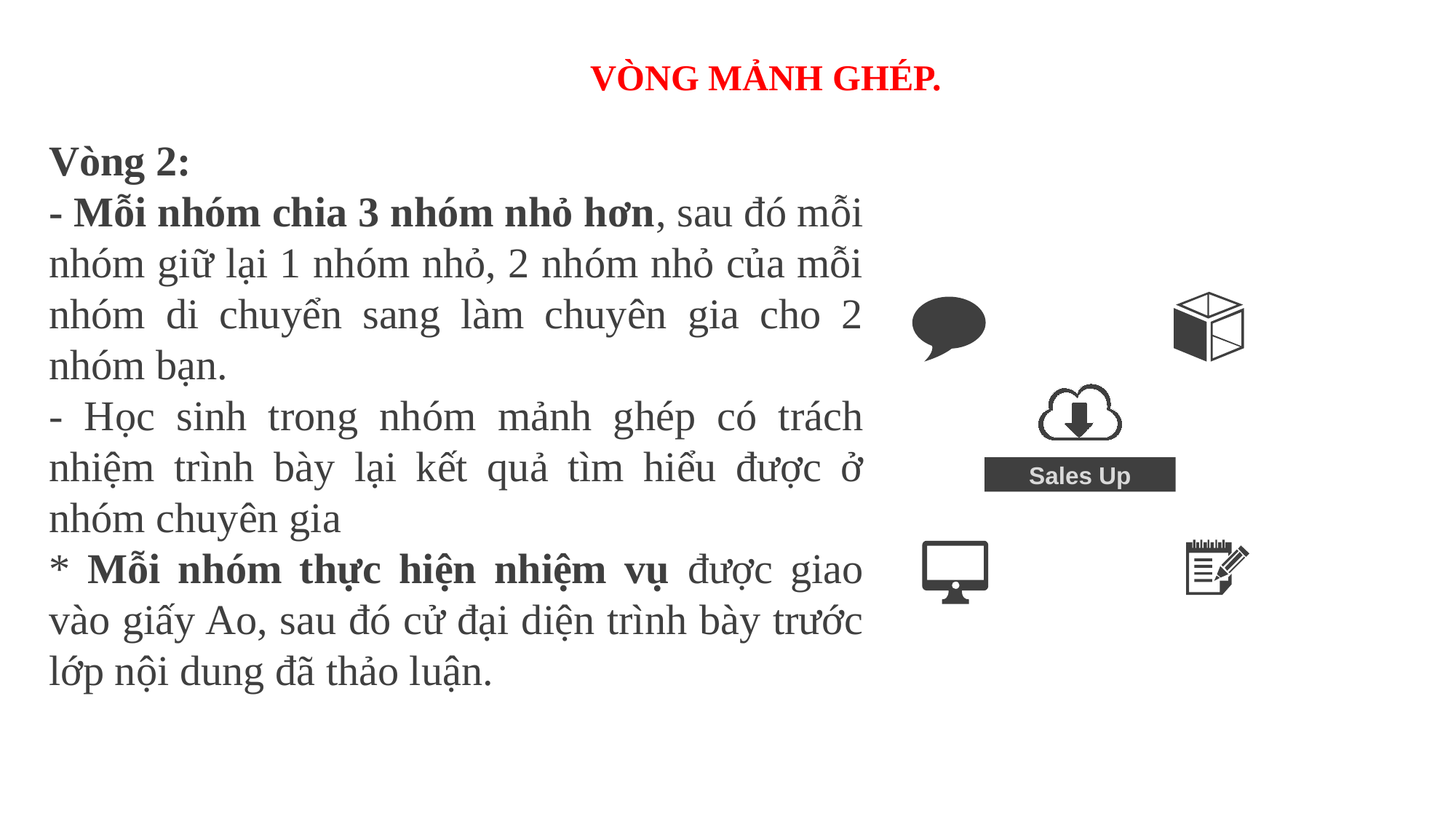

VÒNG MẢNH GHÉP.
Vòng 2:
- Mỗi nhóm chia 3 nhóm nhỏ hơn, sau đó mỗi nhóm giữ lại 1 nhóm nhỏ, 2 nhóm nhỏ của mỗi nhóm di chuyển sang làm chuyên gia cho 2 nhóm bạn.
- Học sinh trong nhóm mảnh ghép có trách nhiệm trình bày lại kết quả tìm hiểu được ở nhóm chuyên gia
* Mỗi nhóm thực hiện nhiệm vụ được giao vào giấy Ao, sau đó cử đại diện trình bày trước lớp nội dung đã thảo luận.

### Chart

| Category | Sales |
|---|---|
| 1st Qtr | 3.0 |
| 2nd Qtr | 3.0 |
| 3rd Qtr | 3.0 |
| 4th Qtr | 3.0 |

Sales Up